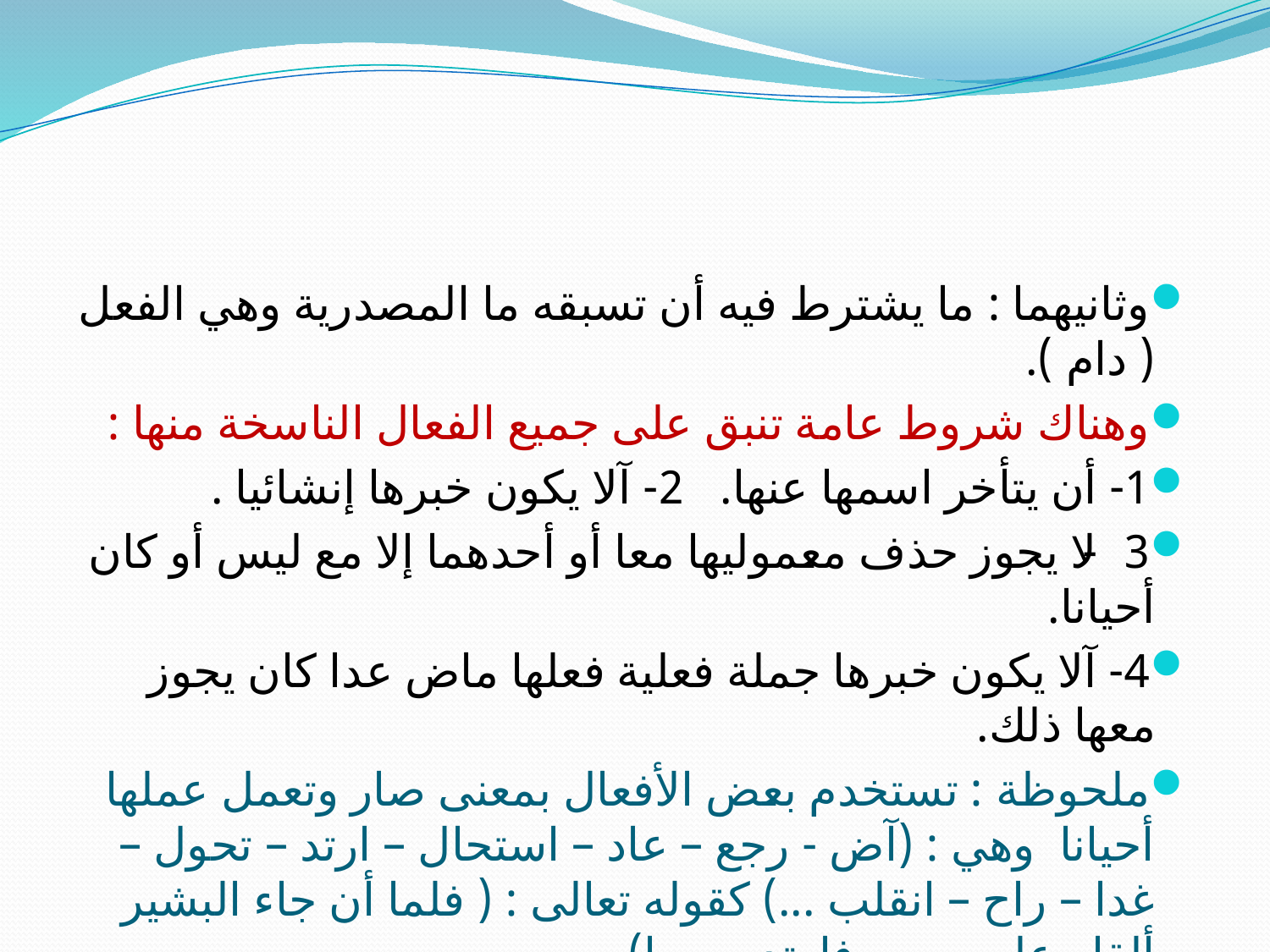

وثانيهما : ما يشترط فيه أن تسبقه ما المصدرية وهي الفعل ( دام ).
وهناك شروط عامة تنبق على جميع الفعال الناسخة منها :
1- أن يتأخر اسمها عنها.   2- آلا يكون خبرها إنشائيا .
3- لا يجوز حذف معموليها معا أو أحدهما إلا مع ليس أو كان أحيانا.
4- آلا يكون خبرها جملة فعلية فعلها ماض عدا كان يجوز معها ذلك.
ملحوظة : تستخدم بعض الأفعال بمعنى صار وتعمل عملها أحيانا  وهي : (آض - رجع – عاد – استحال – ارتد – تحول – غدا – راح – انقلب ...) كقوله تعالى : ( فلما أن جاء البشير ألقاه على وجهه فارتد بصيرا) .